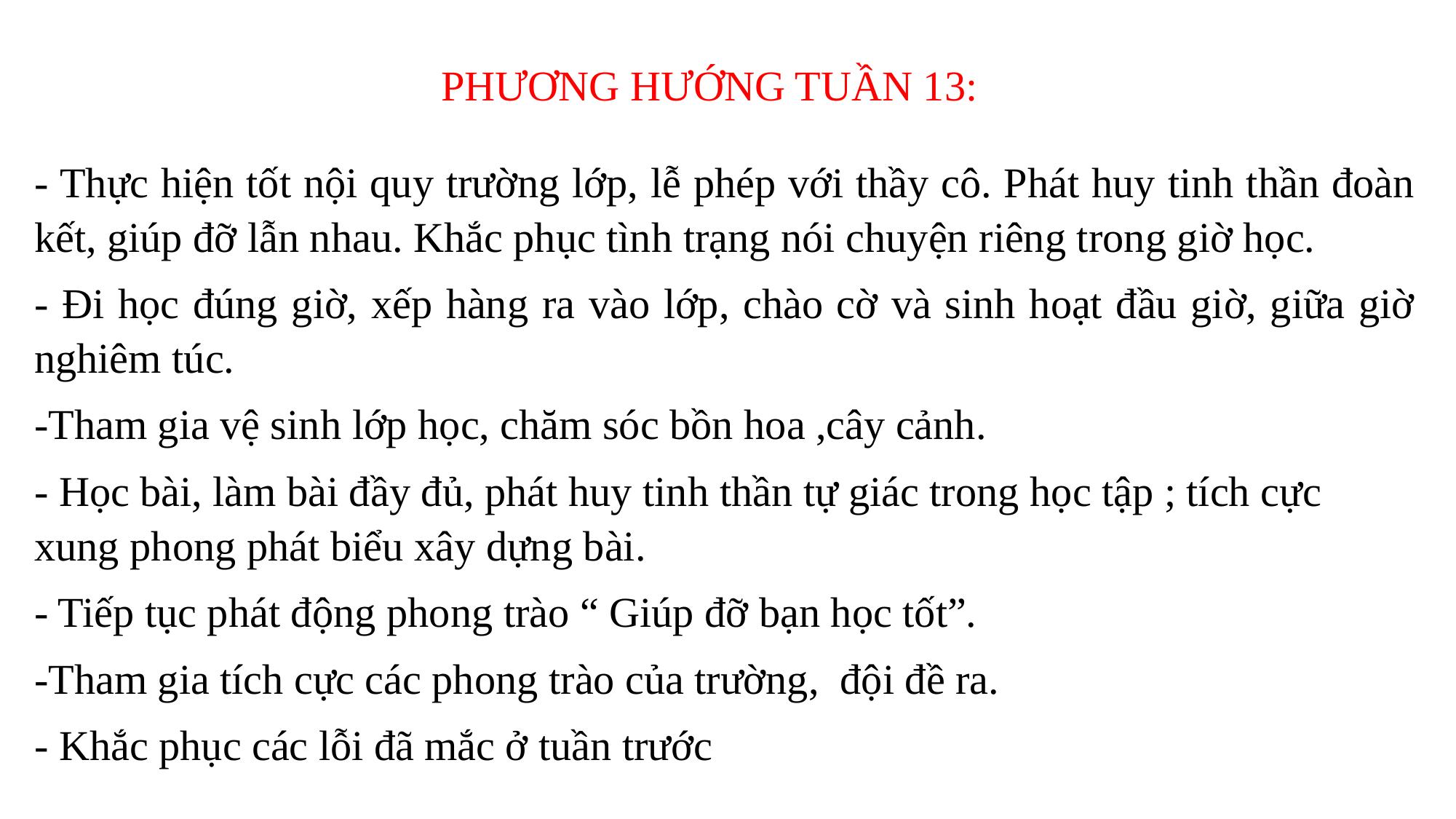

PHƯƠNG HƯỚNG TUẦN 13:
- Thực hiện tốt nội quy trường lớp, lễ phép với thầy cô. Phát huy tinh thần đoàn kết, giúp đỡ lẫn nhau. Khắc phục tình trạng nói chuyện riêng trong giờ học.
- Đi học đúng giờ, xếp hàng ra vào lớp, chào cờ và sinh hoạt đầu giờ, giữa giờ nghiêm túc.
-Tham gia vệ sinh lớp học, chăm sóc bồn hoa ,cây cảnh.
- Học bài, làm bài đầy đủ, phát huy tinh thần tự giác trong học tập ; tích cực xung phong phát biểu xây dựng bài.
- Tiếp tục phát động phong trào “ Giúp đỡ bạn học tốt”.
-Tham gia tích cực các phong trào của trường,  đội đề ra.
- Khắc phục các lỗi đã mắc ở tuần trước